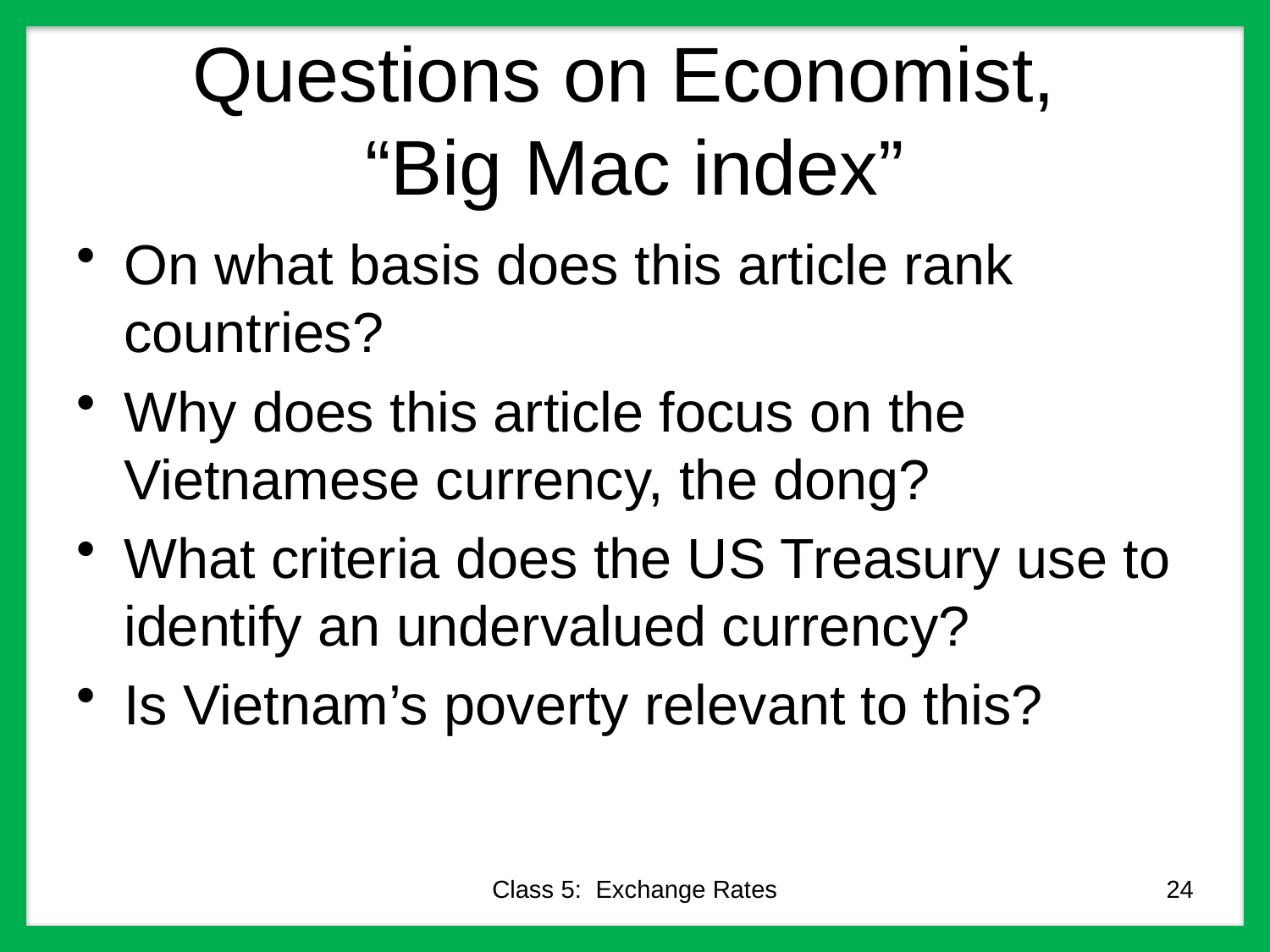

# Questions on Economist, “Big Mac index”
On what basis does this article rank countries?
Why does this article focus on the Vietnamese currency, the dong?
What criteria does the US Treasury use to identify an undervalued currency?
Is Vietnam’s poverty relevant to this?
Class 5:  Exchange Rates
24